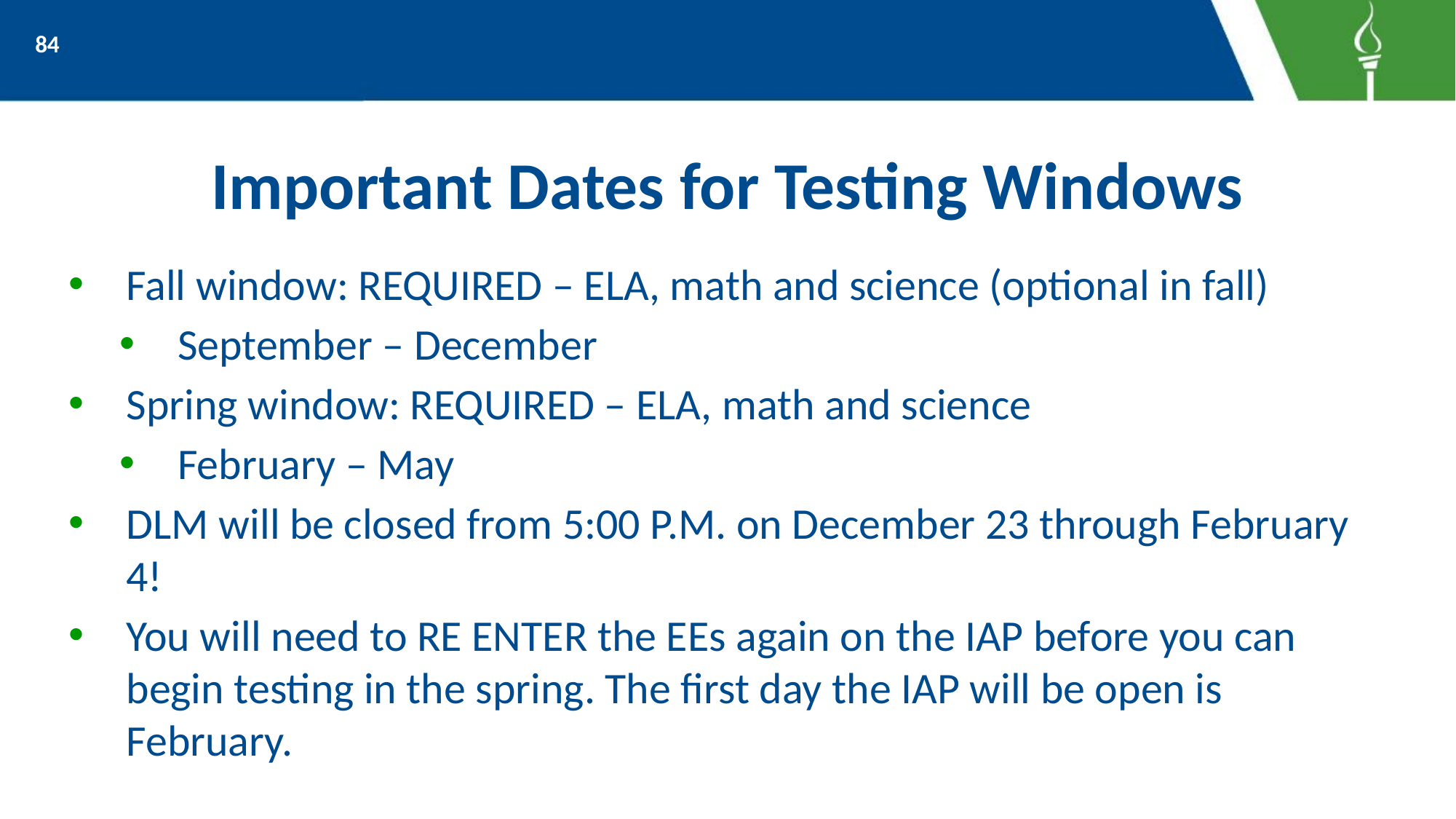

84
# Important Dates for Testing Windows
Fall window: REQUIRED – ELA, math and science (optional in fall)
September – December
Spring window: REQUIRED – ELA, math and science
February – May
DLM will be closed from 5:00 P.M. on December 23 through February 4!
You will need to RE ENTER the EEs again on the IAP before you can begin testing in the spring. The first day the IAP will be open is February.